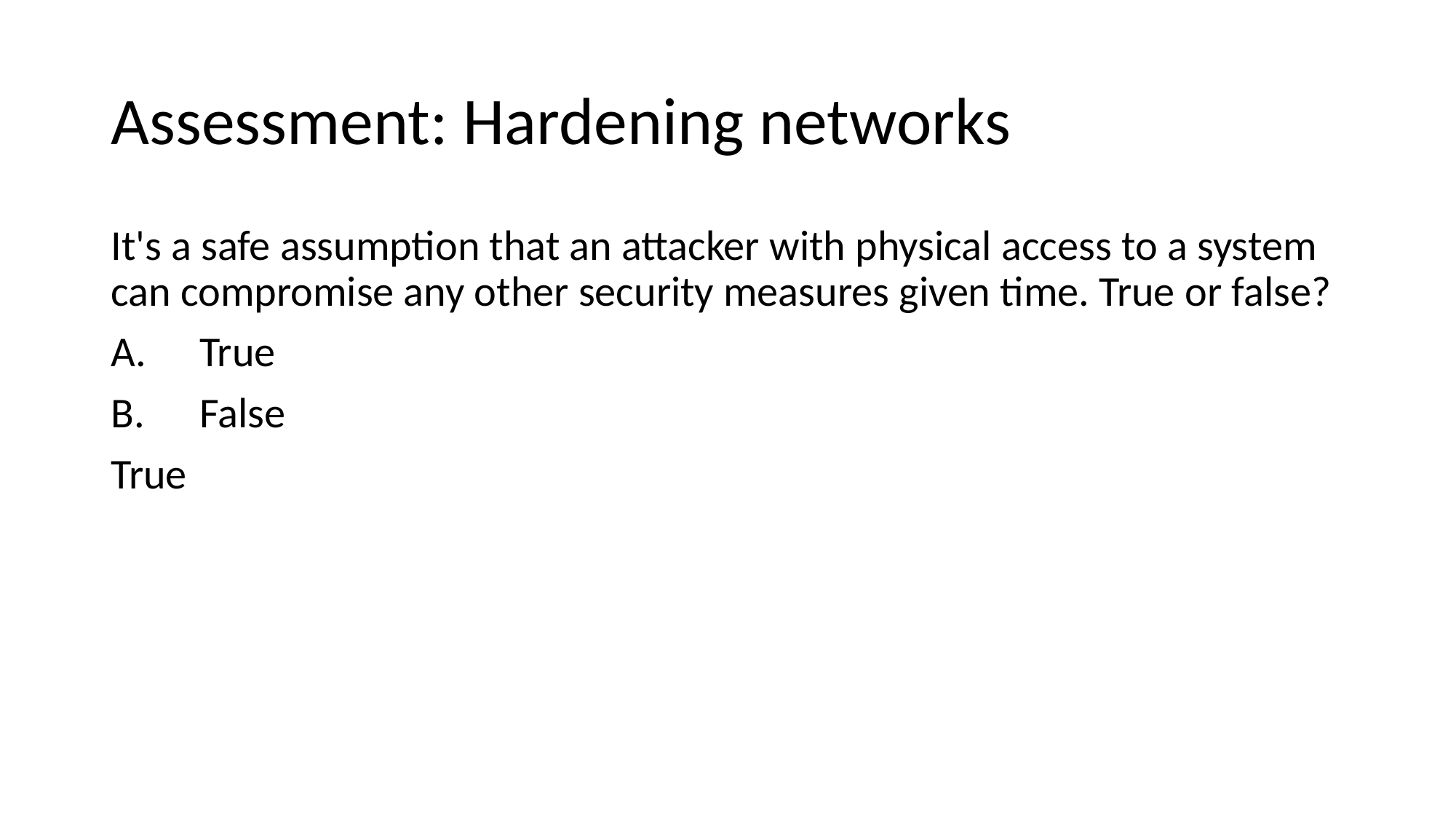

# Assessment: Hardening networks
It's a safe assumption that an attacker with physical access to a system can compromise any other security measures given time. True or false?
True
False
True